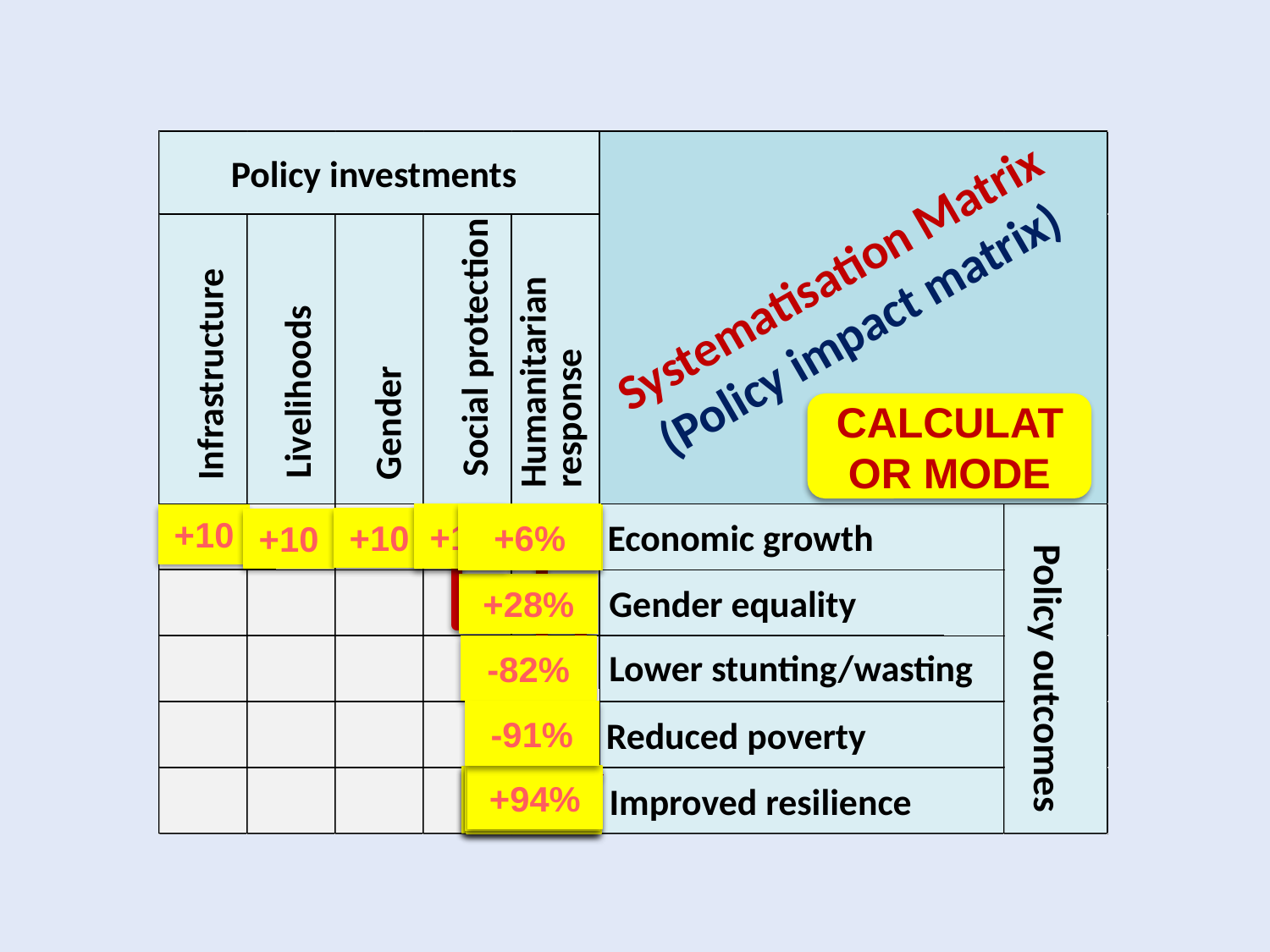

Policy investments

 Systematisation Matrix
  (Policy impact matrix)
 Social protection
Humanitarian
response
 Infrastructure
 Livelihoods
 Gender

 Economic growth

Gender equality

 Lower stunting/wasting
Policy outcomes

Reduced poverty

Improved resilience

CALCULATOR MODE
+6%
+10
+10
+10
+10
+10
+10
+28%
-82%
-91%
+94%
+5%
+14%
+3%
+1%